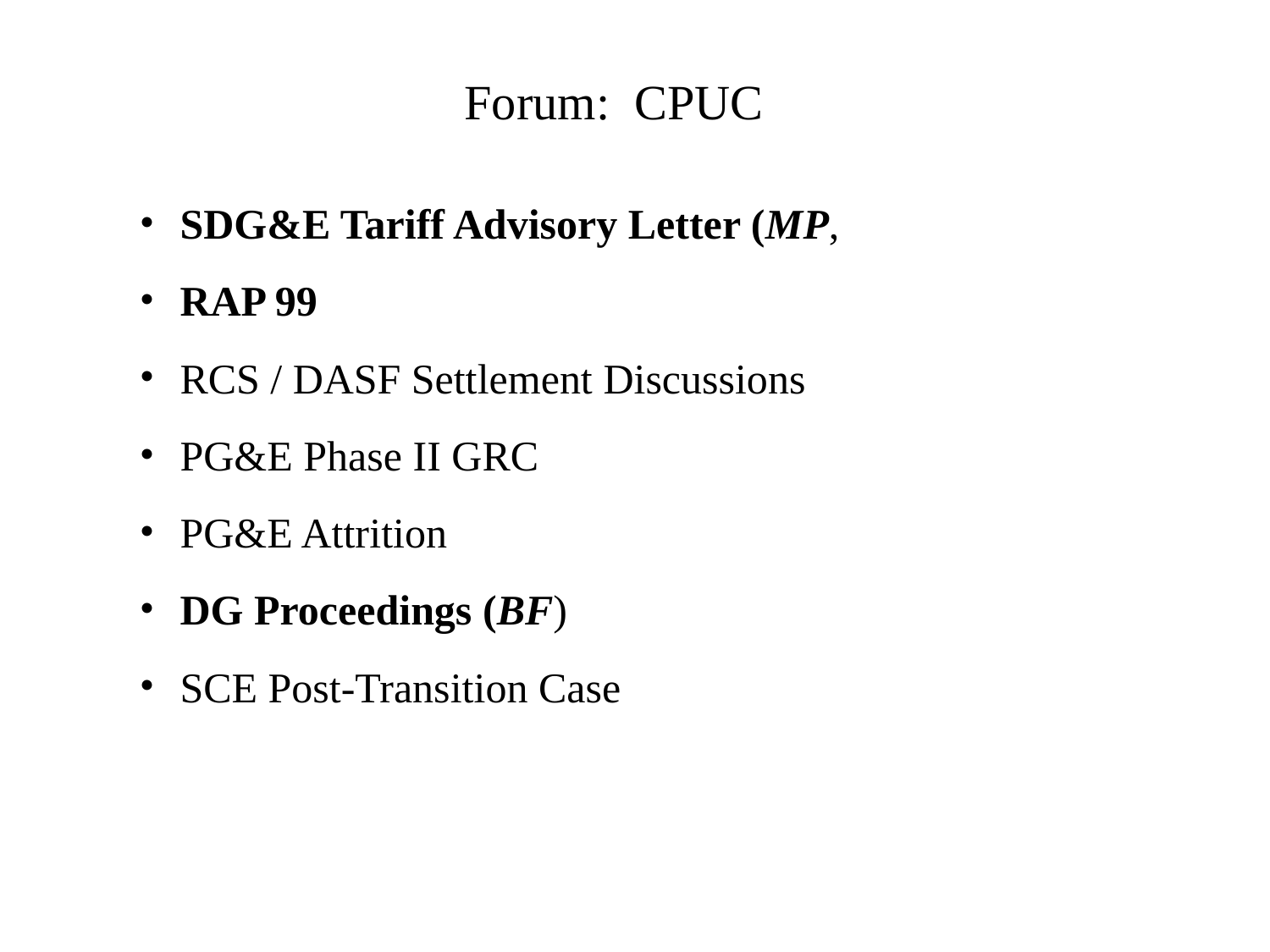

Forum:  CPUC
 SDG&E Tariff Advisory Letter (MP,
 RAP 99
 RCS / DASF Settlement Discussions
 PG&E Phase II GRC
 PG&E Attrition
 DG Proceedings (BF)
 SCE Post-Transition Case